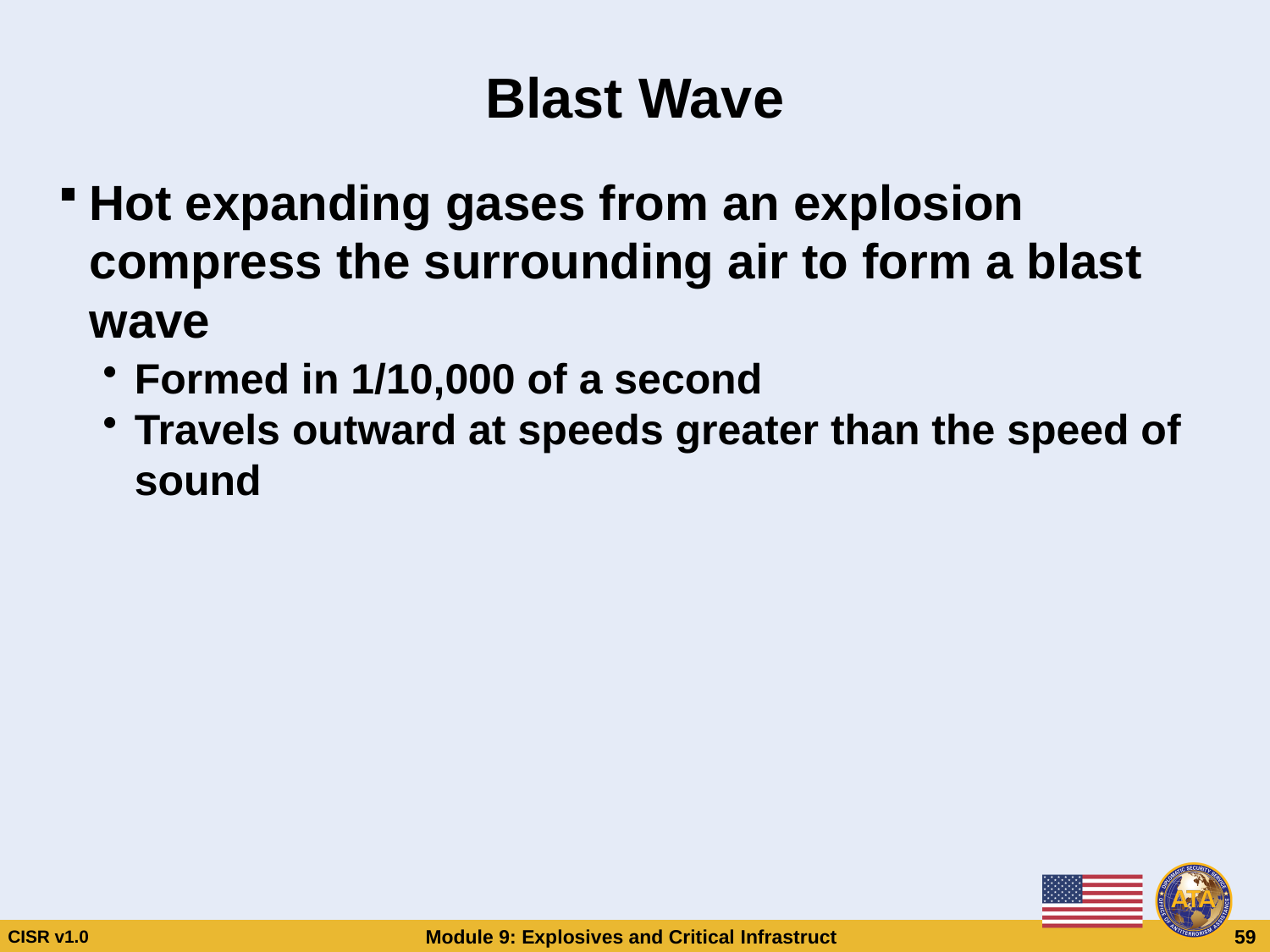

# Blast Wave
Hot expanding gases from an explosion compress the surrounding air to form a blast wave
Formed in 1/10,000 of a second
Travels outward at speeds greater than the speed of sound
Blast Wave
Blast Wave
Hot expanding gases from an explosion compress the surrounding air to form a blast wave
Formed in 1/10,000 of a second
Travels outward at speeds greater than the speed of sound
Hot expanding gases from an explosion compress the surrounding air to form a blast wave
Formed in 1/10,000 of a second
Travels outward at speeds greater than the speed of sound
CISR v1.0
Module 9: Explosives and Critical Infrastructure
 59